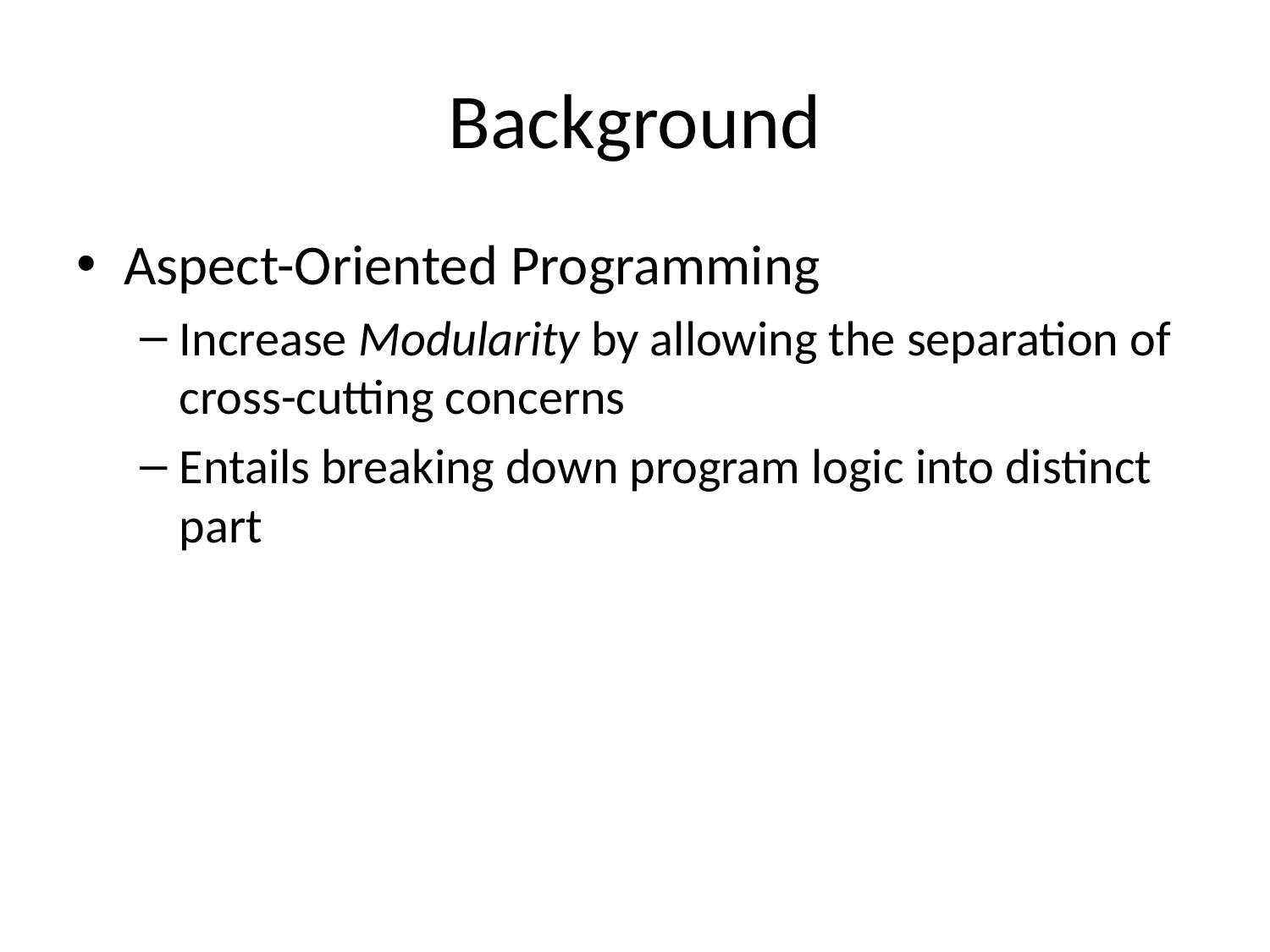

# Background
Aspect-Oriented Programming
Increase Modularity by allowing the separation of cross-cutting concerns
Entails breaking down program logic into distinct part